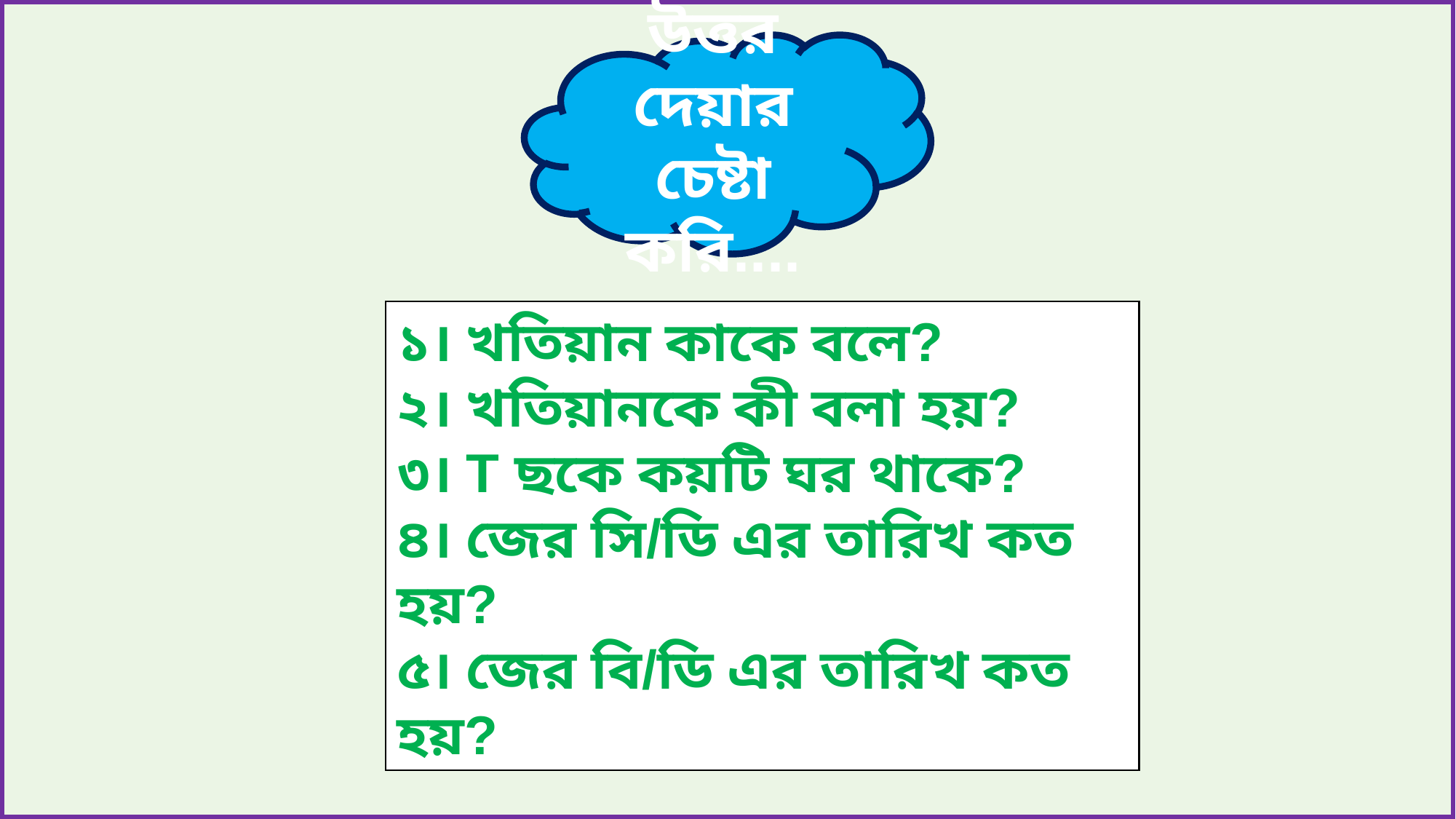

উত্তর দেয়ার চেষ্টা করি....
১। খতিয়ান কাকে বলে?
২। খতিয়ানকে কী বলা হয়?
৩। T ছকে কয়টি ঘর থাকে?
৪। জের সি/ডি এর তারিখ কত হয়?
৫। জের বি/ডি এর তারিখ কত হয়?